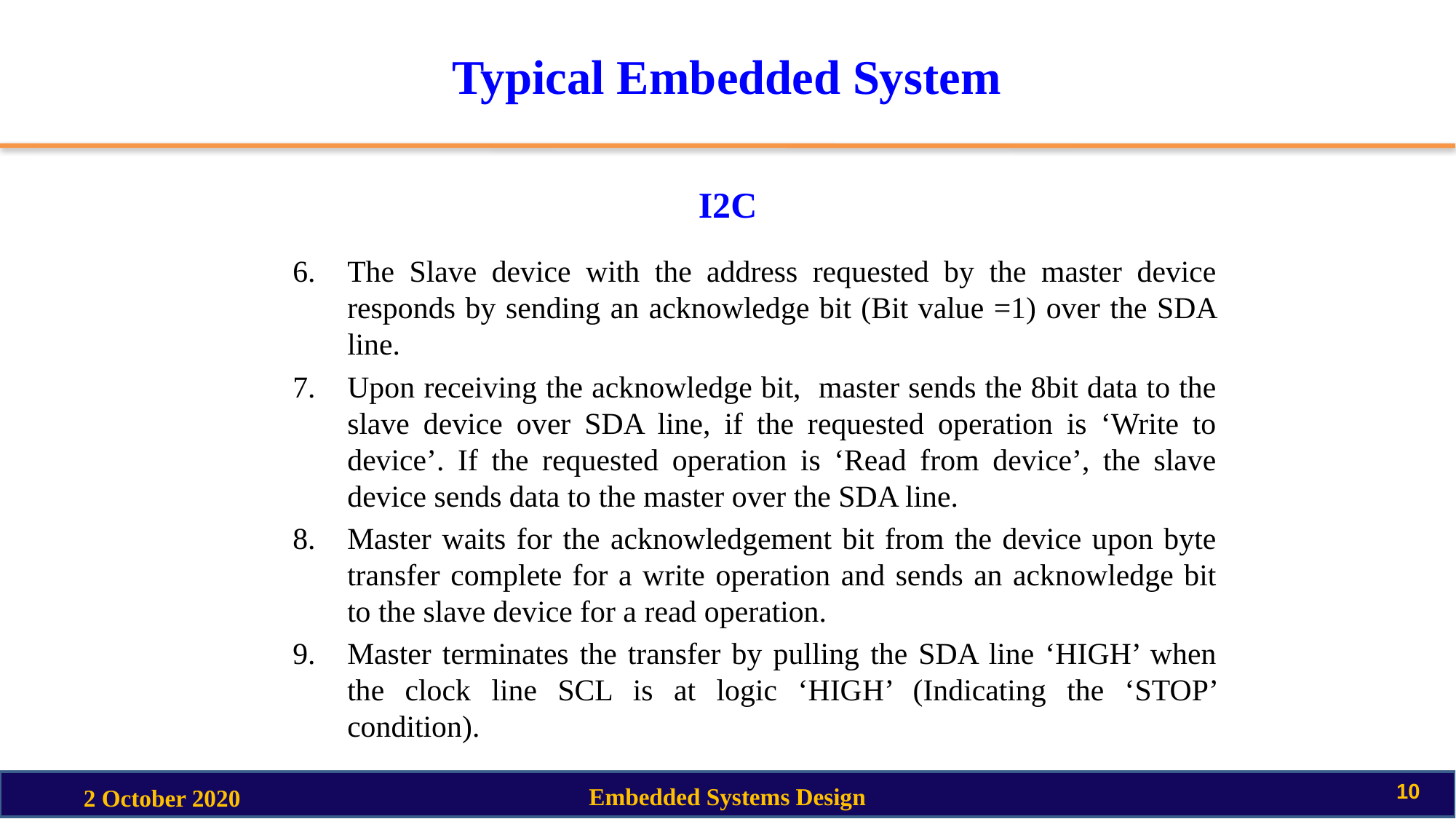

# Typical Embedded System
I2C

The Slave device with the address requested by the master device responds by sending an acknowledge bit (Bit value =1) over the SDA line.
Upon receiving the acknowledge bit,  master sends the 8bit data to the slave device over SDA line, if the requested operation is ‘Write to device’. If the requested operation is ‘Read from device’, the slave device sends data to the master over the SDA line.
Master waits for the acknowledgement bit from the device upon byte transfer complete for a write operation and sends an acknowledge bit to the slave device for a read operation.
Master terminates the transfer by pulling the SDA line ‘HIGH’ when the clock line SCL is at logic ‘HIGH’ (Indicating the ‘STOP’ condition).

10
Embedded Systems Design
2 October 2020